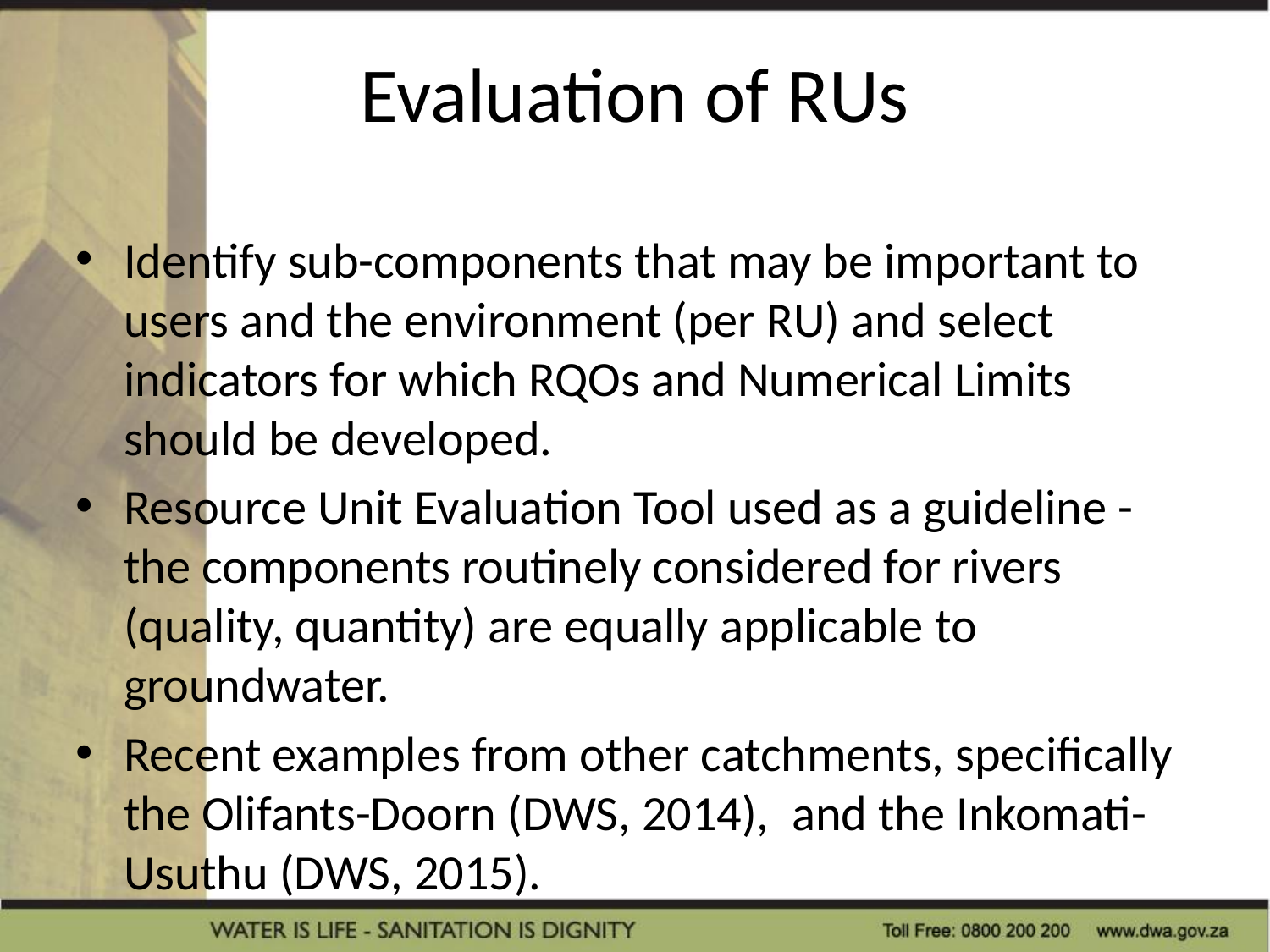

# Evaluation of RUs
Identify sub-components that may be important to users and the environment (per RU) and select indicators for which RQOs and Numerical Limits should be developed.
Resource Unit Evaluation Tool used as a guideline - the components routinely considered for rivers (quality, quantity) are equally applicable to groundwater.
Recent examples from other catchments, specifically the Olifants-Doorn (DWS, 2014),  and the Inkomati-Usuthu (DWS, 2015).